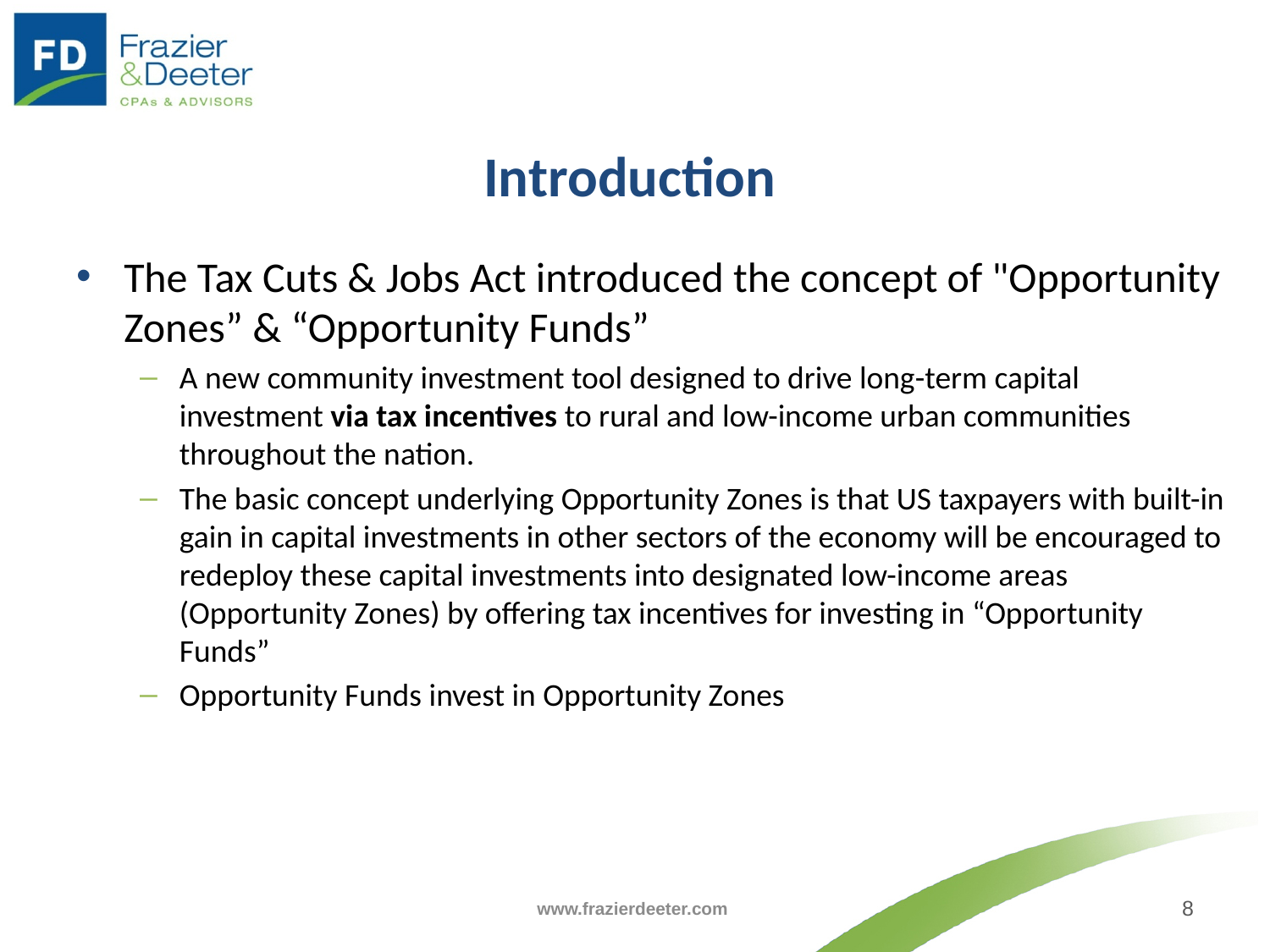

# Introduction
The Tax Cuts & Jobs Act introduced the concept of "Opportunity Zones” & “Opportunity Funds”
A new community investment tool designed to drive long-term capital investment via tax incentives to rural and low-income urban communities throughout the nation.
The basic concept underlying Opportunity Zones is that US taxpayers with built-in gain in capital investments in other sectors of the economy will be encouraged to redeploy these capital investments into designated low-income areas (Opportunity Zones) by offering tax incentives for investing in “Opportunity Funds”
Opportunity Funds invest in Opportunity Zones
www.frazierdeeter.com
8